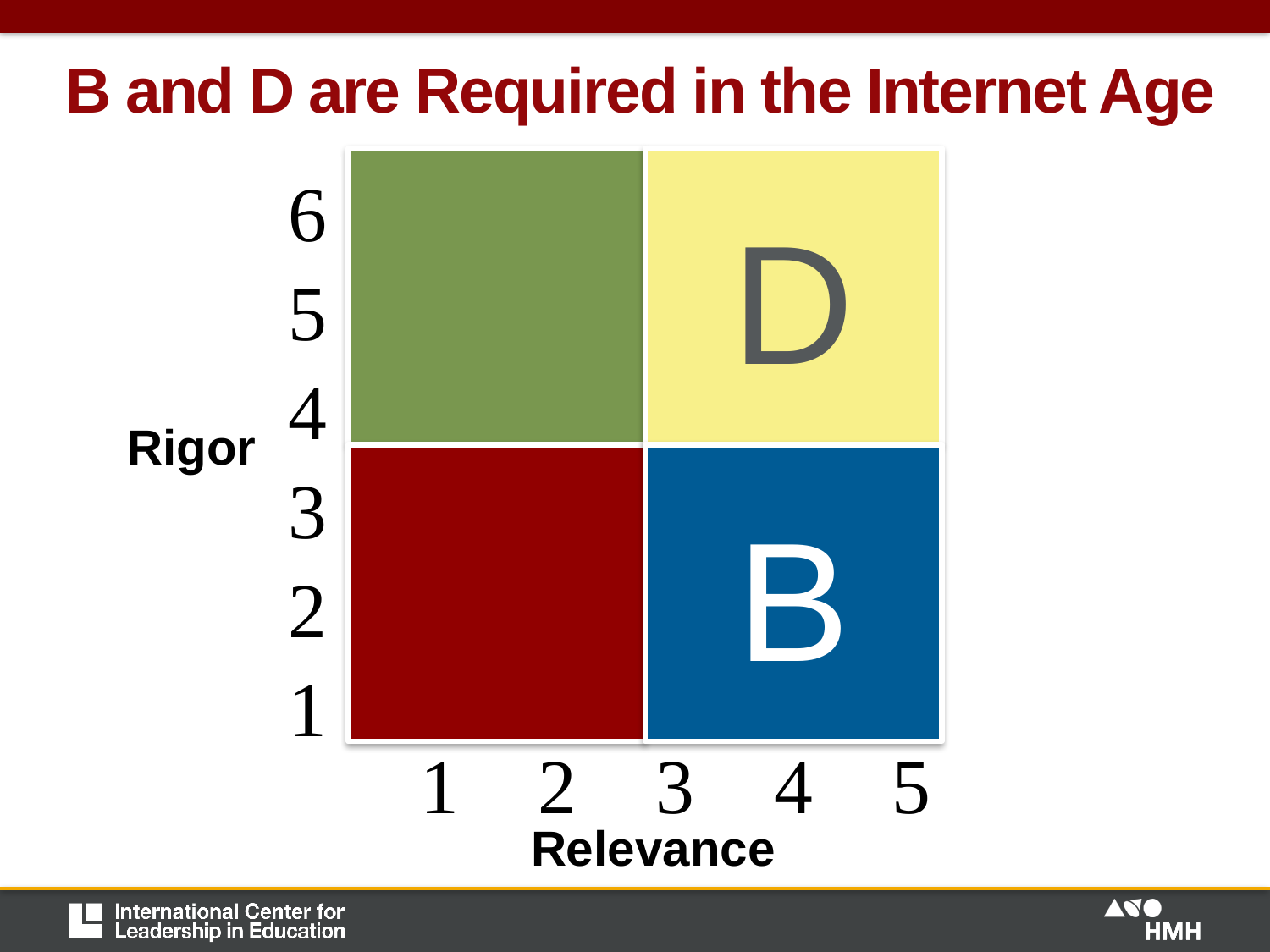

B and D are Required in the Internet Age

D

B
6
5
4
3
2
1
Rigor
Relevance
1
2
3
4
5